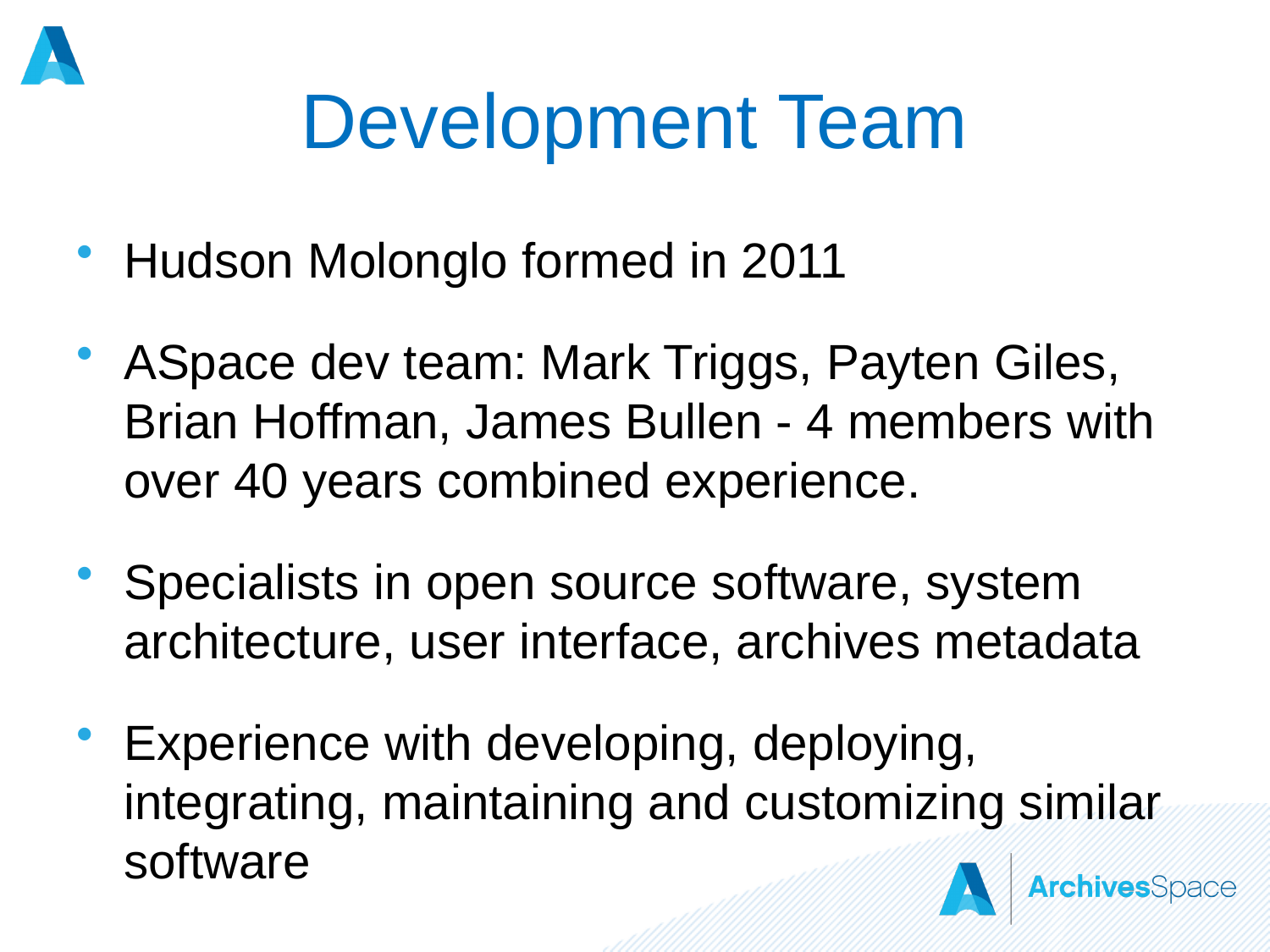

# Development Team
Hudson Molonglo formed in 2011
ASpace dev team: Mark Triggs, Payten Giles, Brian Hoffman, James Bullen - 4 members with over 40 years combined experience.
Specialists in open source software, system architecture, user interface, archives metadata
Experience with developing, deploying, integrating, maintaining and customizing similar software